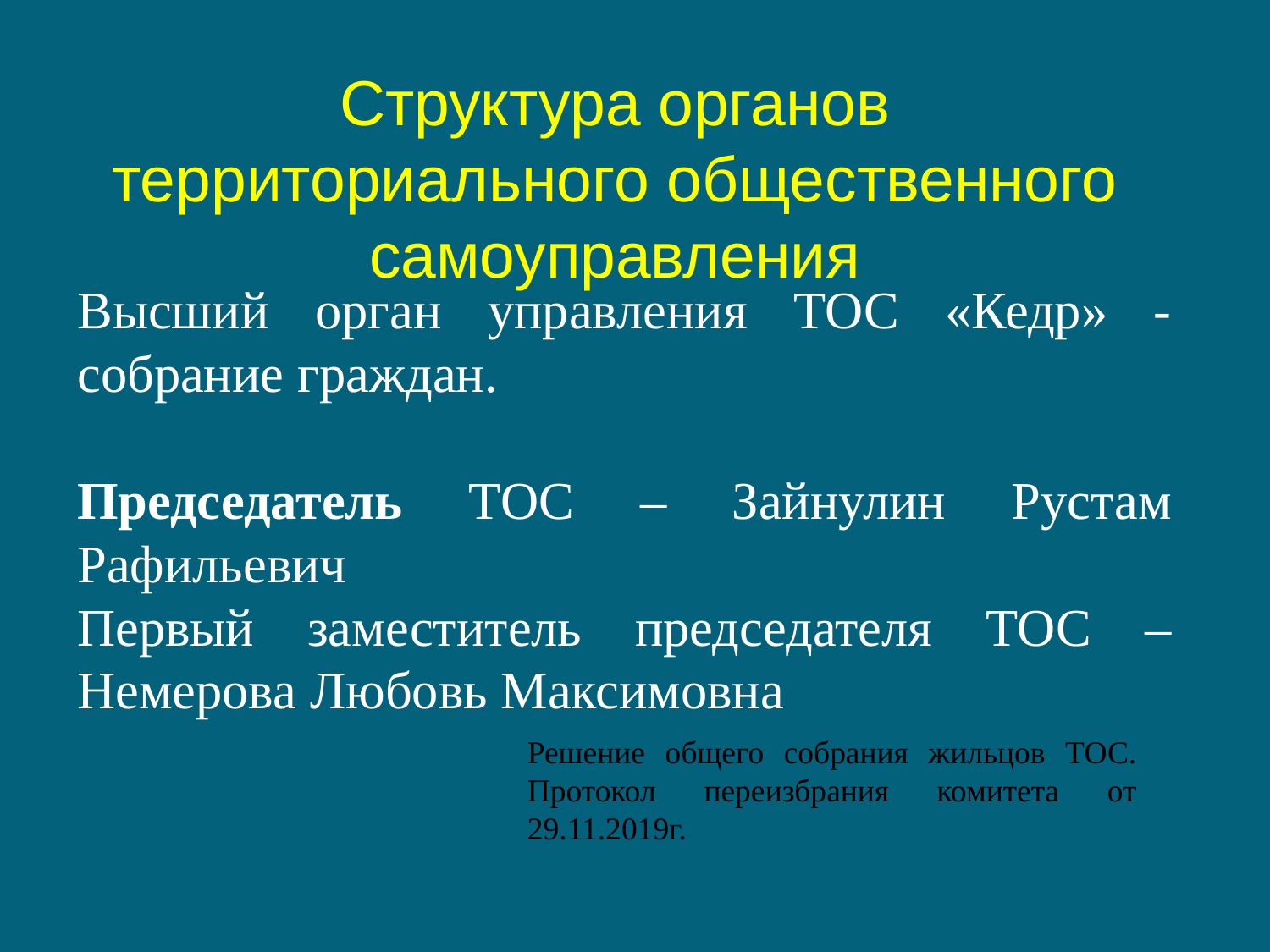

Структура органов территориального общественного самоуправления

Высший орган управления ТОС «Кедр» - собрание граждан.

Председатель ТОС – Зайнулин Рустам Рафильевич
Первый заместитель председателя ТОС – Немерова Любовь Максимовна

Решение общего собрания жильцов ТОС. Протокол переизбрания комитета от 29.11.2019г.